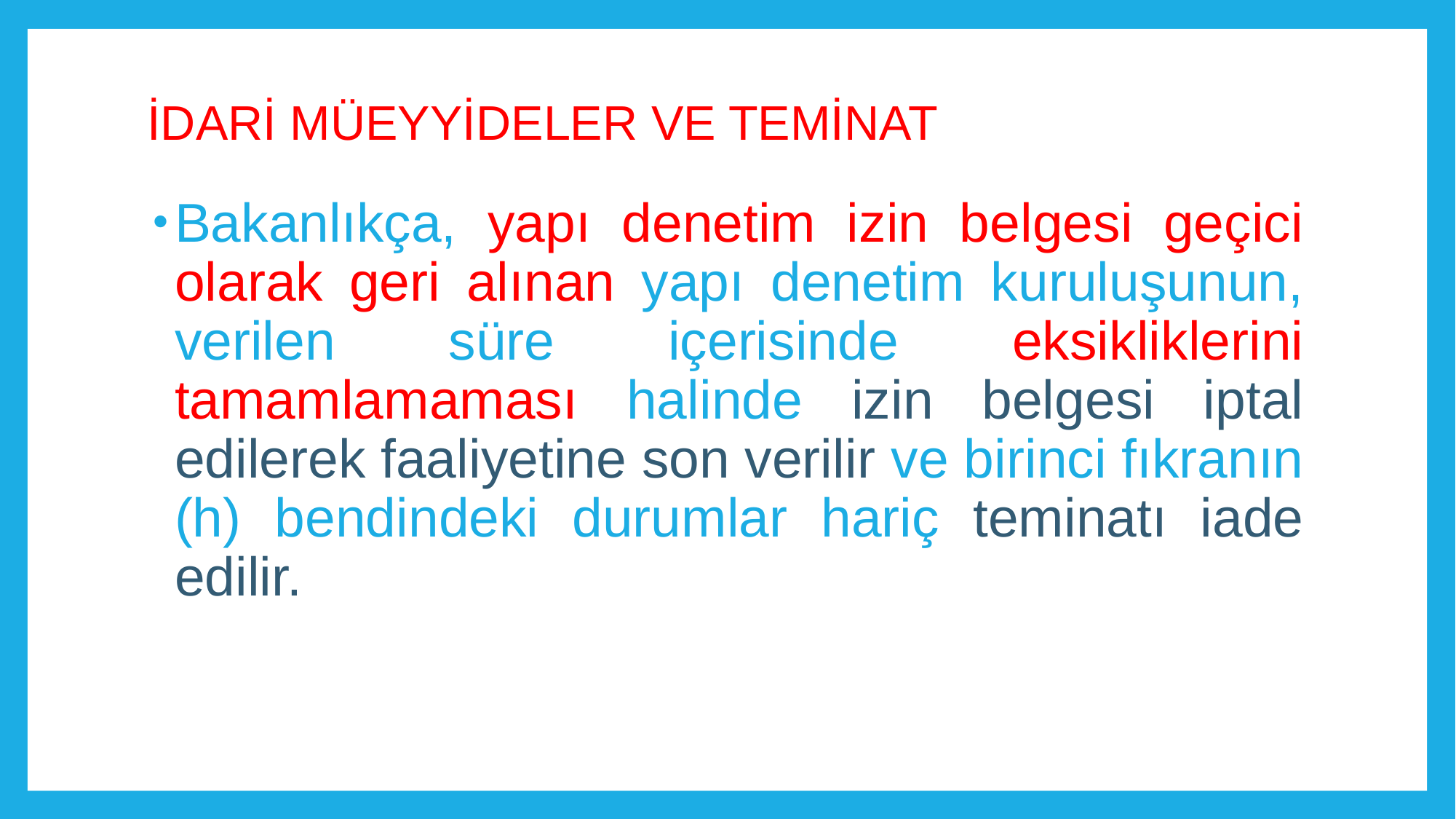

# İDARİ MÜEYYİDELER VE TEMİNAT
Bakanlıkça, yapı denetim izin belgesi geçici olarak geri alınan yapı denetim kuruluşunun, verilen süre içerisinde eksikliklerini tamamlamaması halinde izin belgesi iptal edilerek faaliyetine son verilir ve birinci fıkranın (h) bendindeki durumlar hariç teminatı iade edilir.